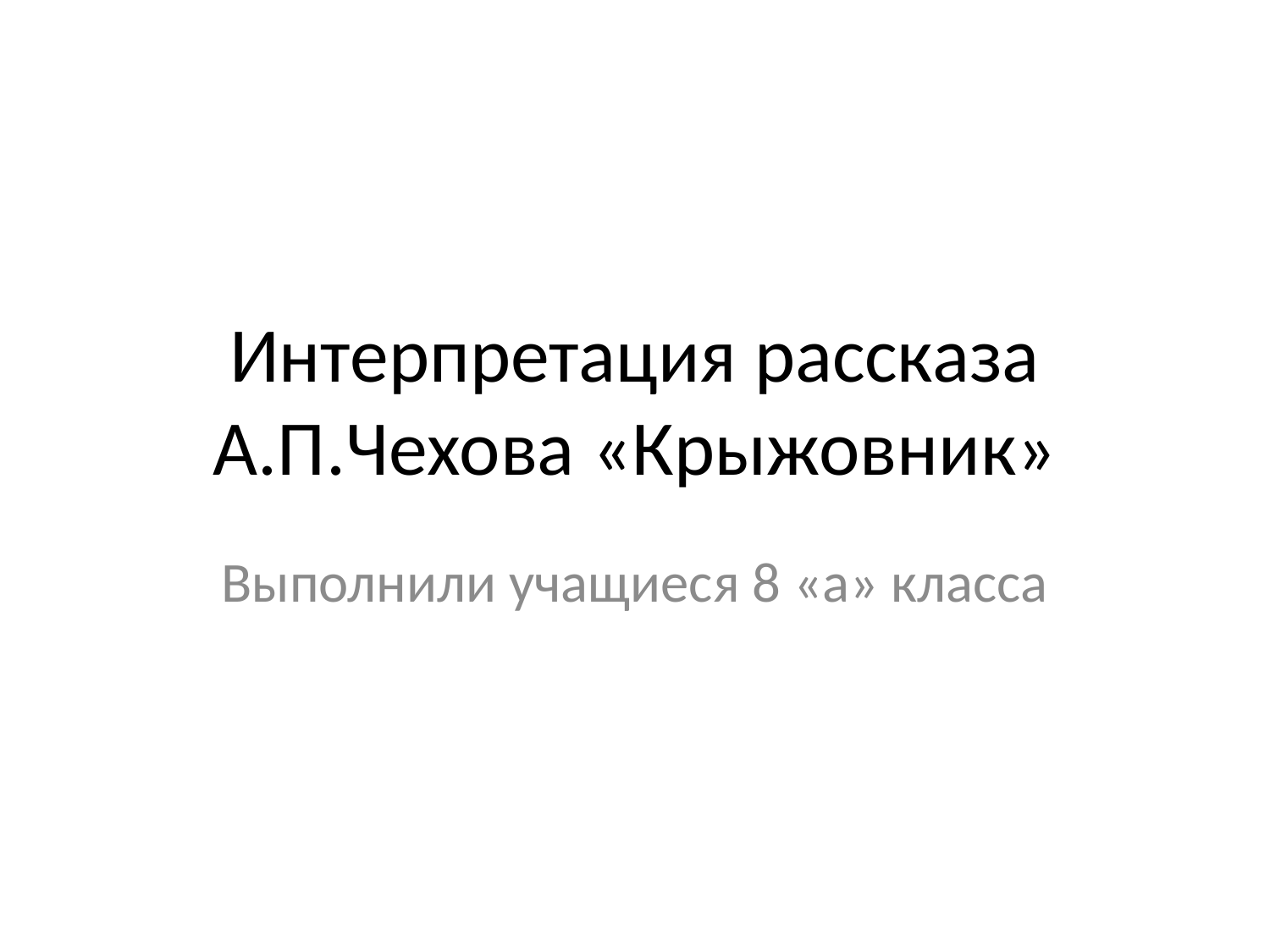

# Интерпретация рассказа А.П.Чехова «Крыжовник»
Выполнили учащиеся 8 «а» класса